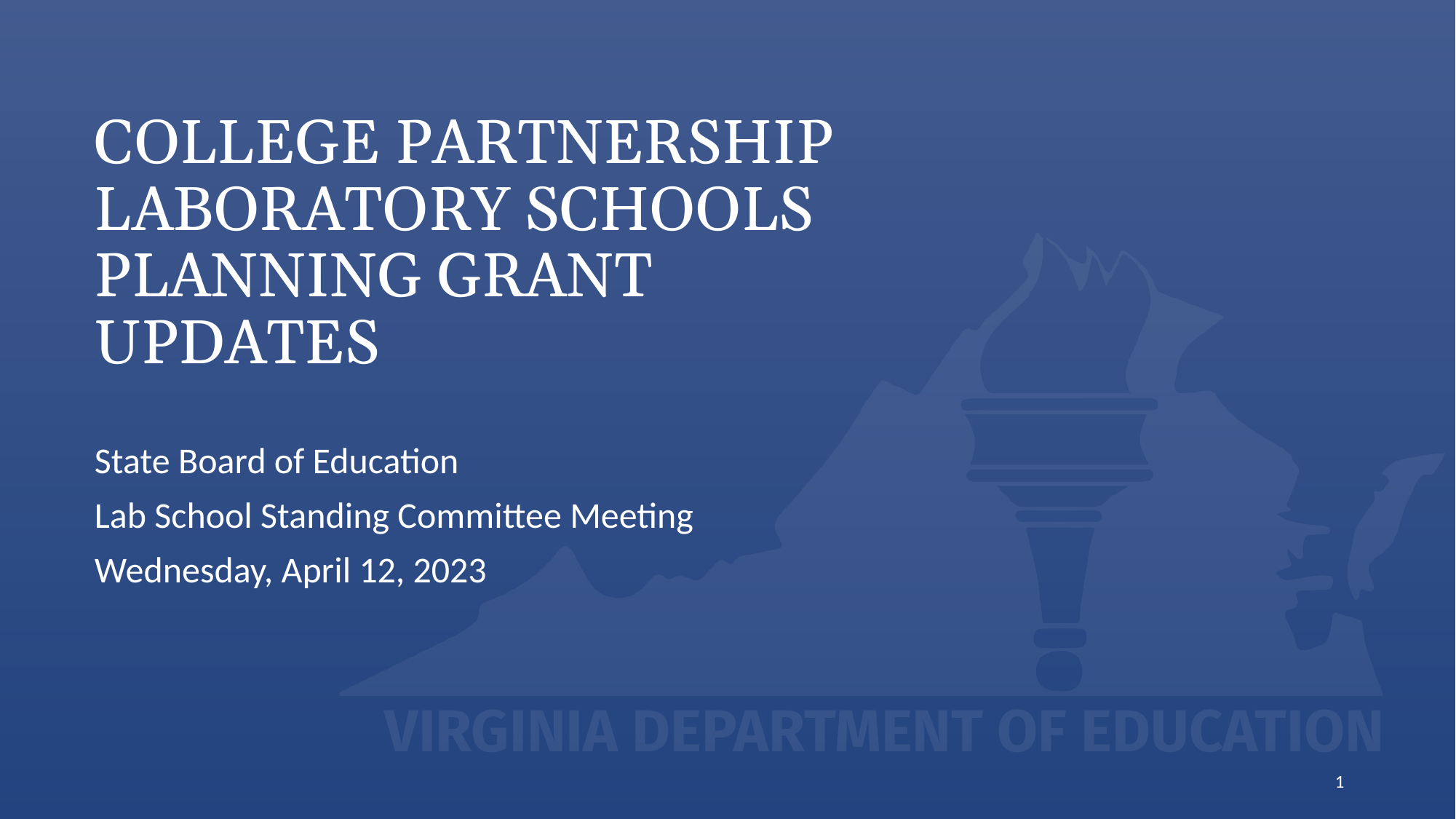

# College Partnership Laboratory Schools Planning Grant Updates
State Board of Education
Lab School Standing Committee Meeting
Wednesday, April 12, 2023
1